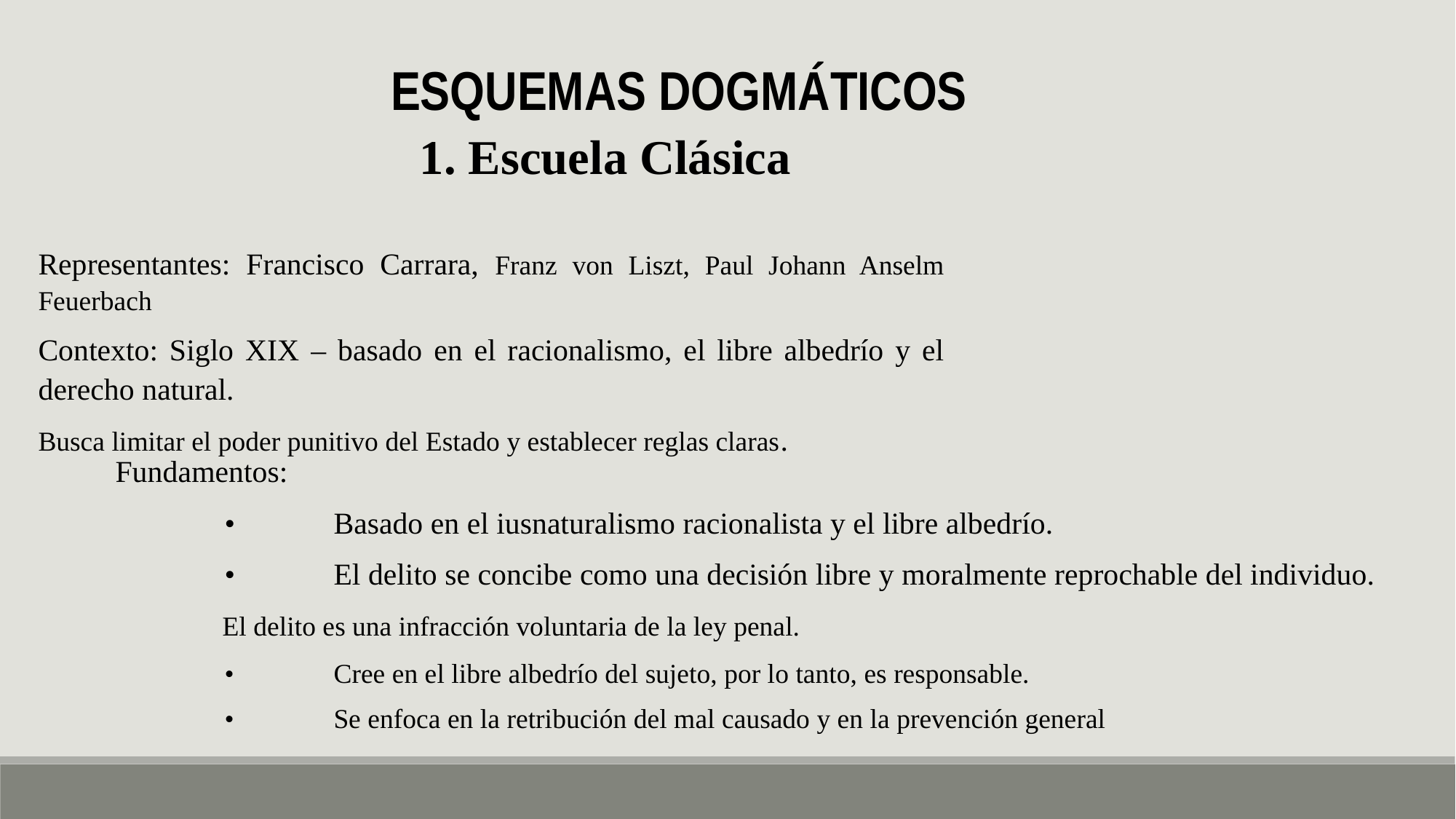

ESQUEMAS DOGMÁTICOS
1. Escuela Clásica

Representantes: Francisco Carrara, Franz von Liszt, Paul Johann Anselm Feuerbach
Contexto: Siglo XIX – basado en el racionalismo, el libre albedrío y el derecho natural.
Busca limitar el poder punitivo del Estado y establecer reglas claras.
Fundamentos:
	•	Basado en el iusnaturalismo racionalista y el libre albedrío.
	•	El delito se concibe como una decisión libre y moralmente reprochable del individuo.
              El delito es una infracción voluntaria de la ley penal.
	•	Cree en el libre albedrío del sujeto, por lo tanto, es responsable.
	•	Se enfoca en la retribución del mal causado y en la prevención general